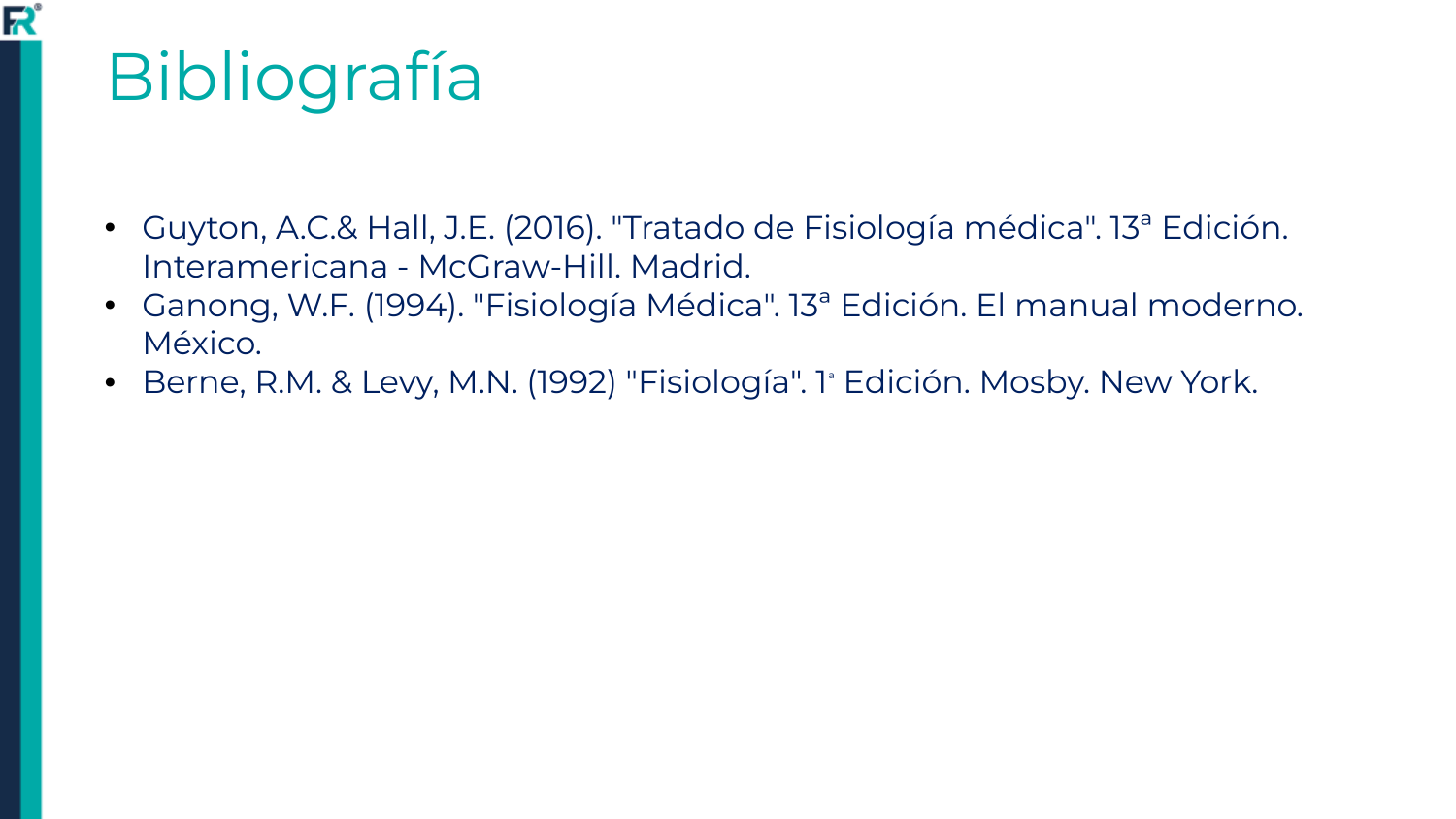

# Bibliografía
Guyton, A.C.& Hall, J.E. (2016). "Tratado de Fisiología médica". 13ª Edición. Interamericana - McGraw-Hill. Madrid.
Ganong, W.F. (1994). "Fisiología Médica". 13ª Edición. El manual moderno. México.
Berne, R.M. & Levy, M.N. (1992) "Fisiología". 1ª Edición. Mosby. New York.